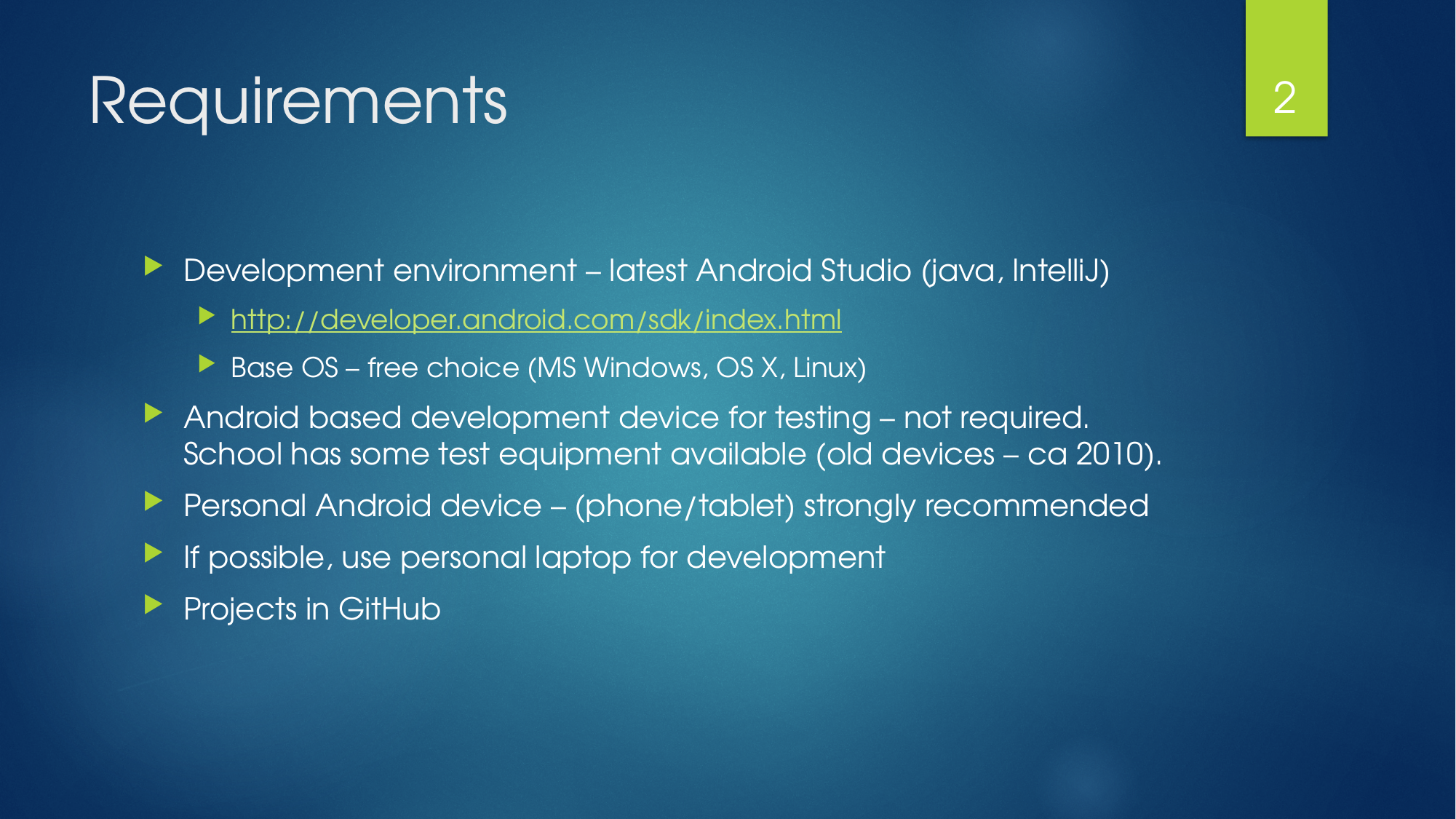

2
# Requirements
Development environment – latest Android Studio (java, IntelliJ)
http://developer.android.com/sdk/index.html
Base OS – free choice (MS Windows, OS X, Linux)
Android based development device for testing – not required. School has some test equipment available (old devices – ca 2010).
Personal Android device – (phone/tablet) strongly recommended
If possible, use personal laptop for development
Projects in GitHub